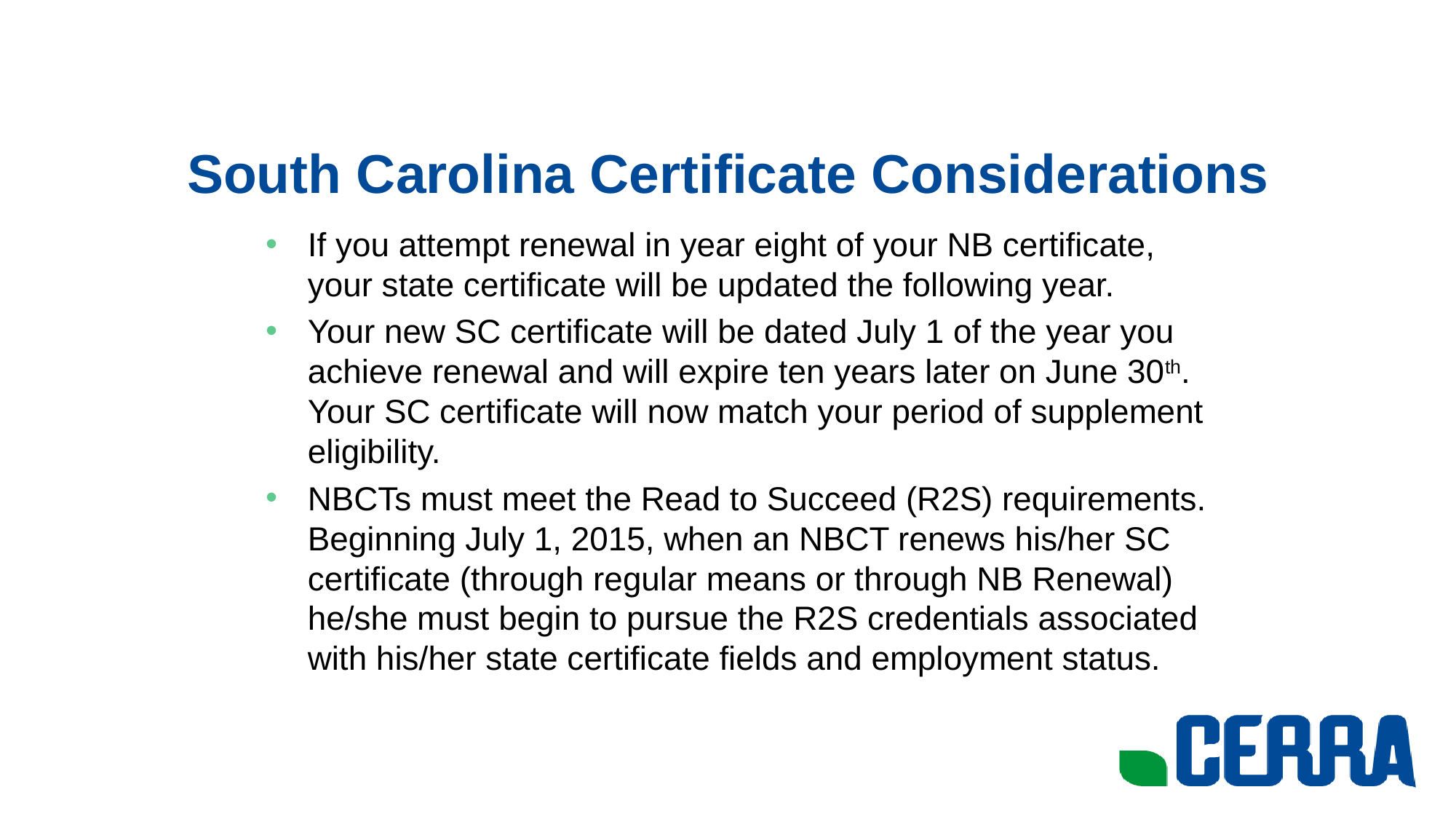

# South Carolina Certificate Considerations
If you attempt renewal in year eight of your NB certificate, your state certificate will be updated the following year.
Your new SC certificate will be dated July 1 of the year you achieve renewal and will expire ten years later on June 30th. Your SC certificate will now match your period of supplement eligibility.
NBCTs must meet the Read to Succeed (R2S) requirements. Beginning July 1, 2015, when an NBCT renews his/her SC certificate (through regular means or through NB Renewal) he/she must begin to pursue the R2S credentials associated with his/her state certificate fields and employment status.